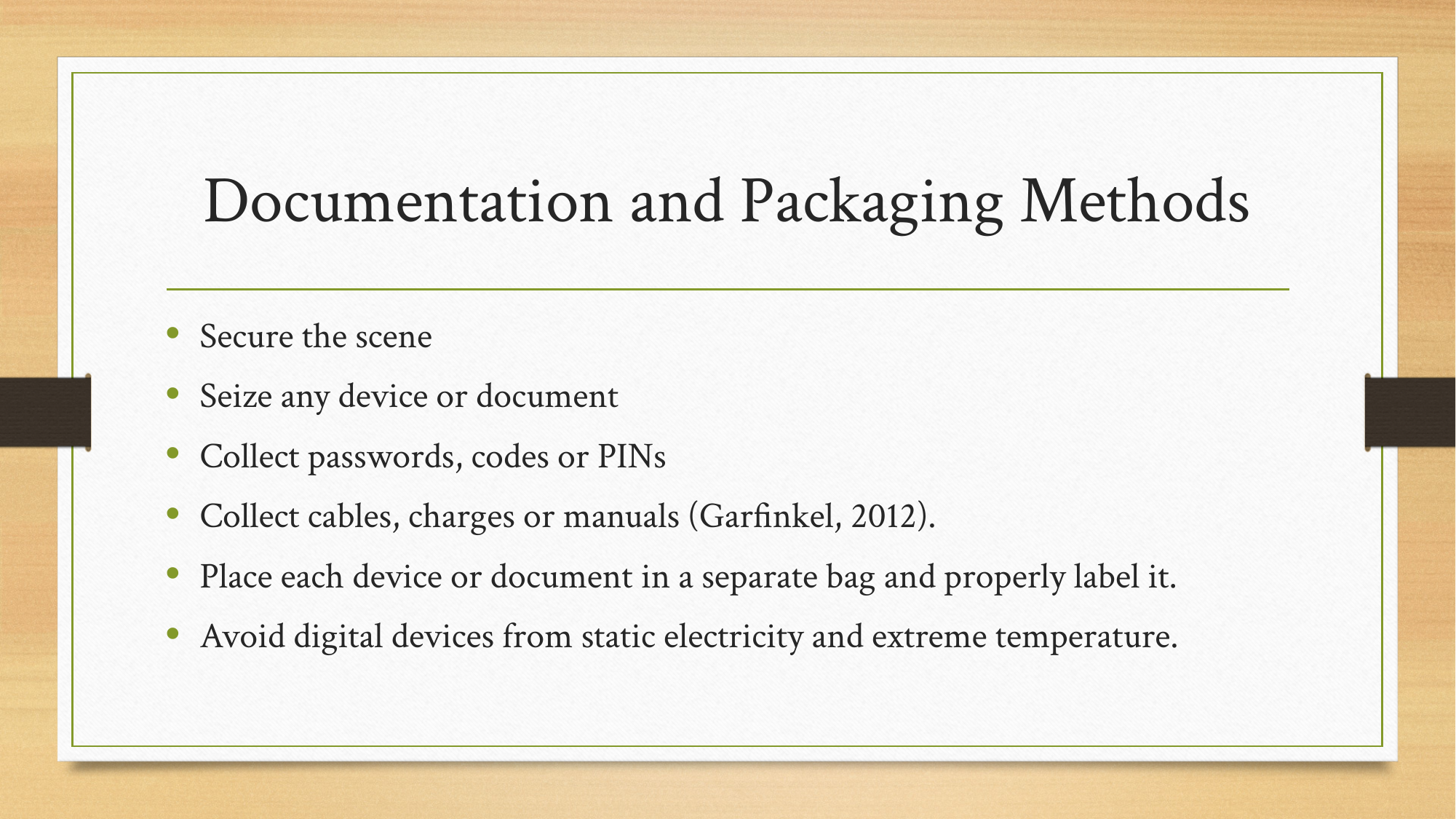

# Documentation and Packaging Methods
Secure the scene
Seize any device or document
Collect passwords, codes or PINs
Collect cables, charges or manuals (Garfinkel, 2012).
Place each device or document in a separate bag and properly label it.
Avoid digital devices from static electricity and extreme temperature.